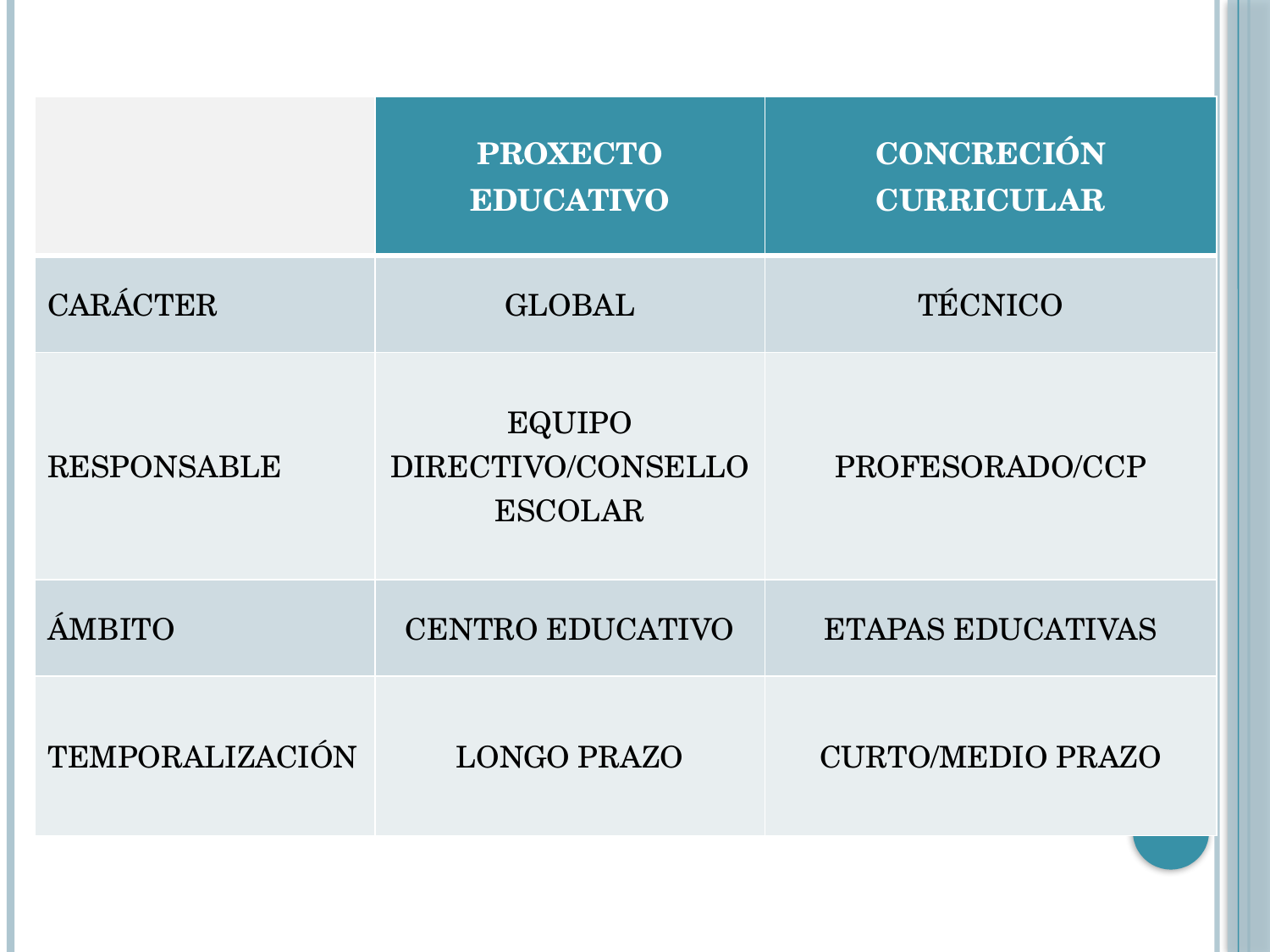

|  | PROXECTO EDUCATIVO | CONCRECIÓN CURRICULAR |
| --- | --- | --- |
| CARÁCTER | GLOBAL | TÉCNICO |
| RESPONSABLE | EQUIPO DIRECTIVO/CONSELLO ESCOLAR | PROFESORADO/CCP |
| ÁMBITO | CENTRO EDUCATIVO | ETAPAS EDUCATIVAS |
| TEMPORALIZACIÓN | LONGO PRAZO | CURTO/MEDIO PRAZO |